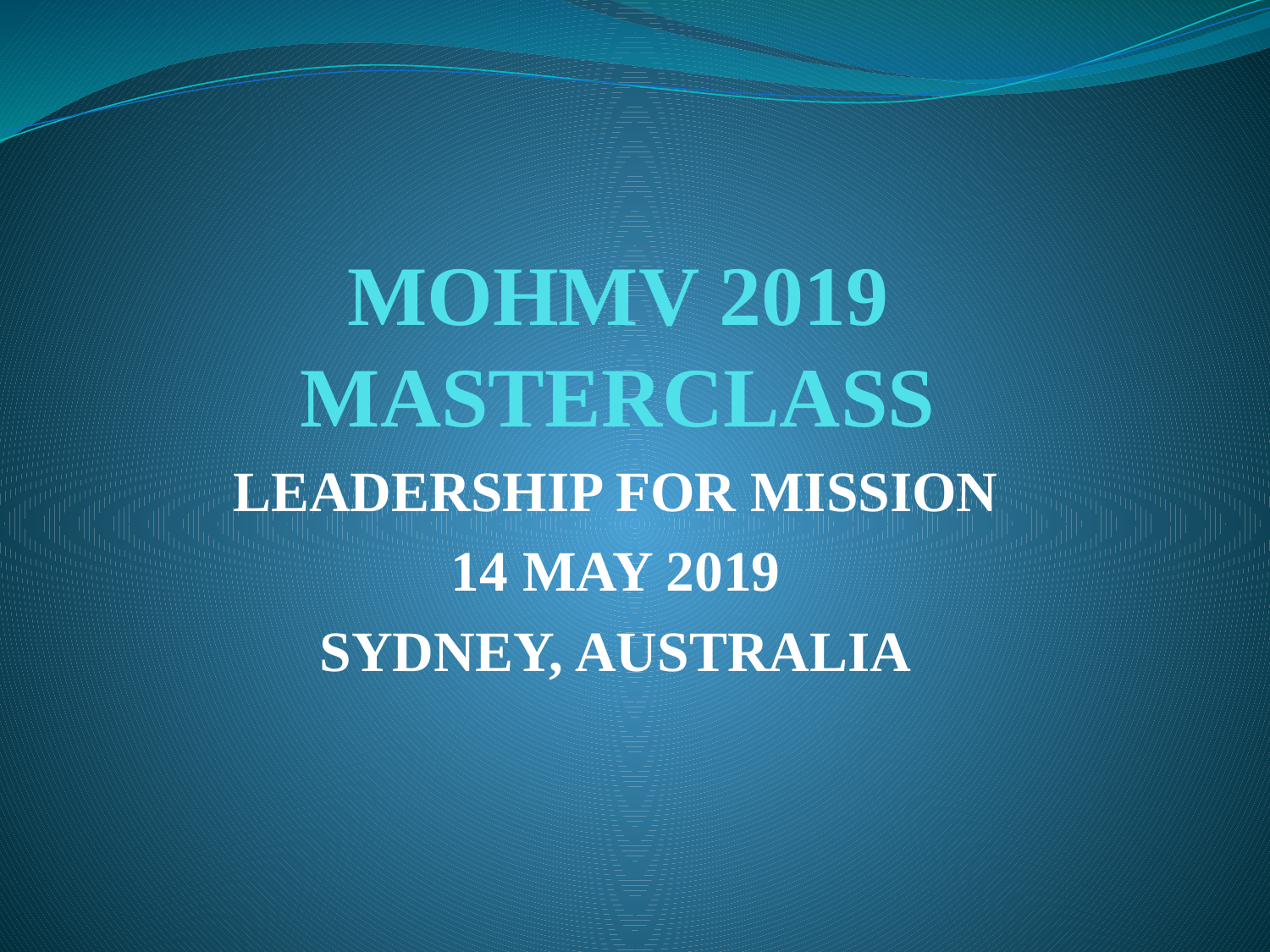

# MOHMV 2019 MASTERCLASS
LEADERSHIP FOR MISSION
14 MAY 2019
SYDNEY, AUSTRALIA